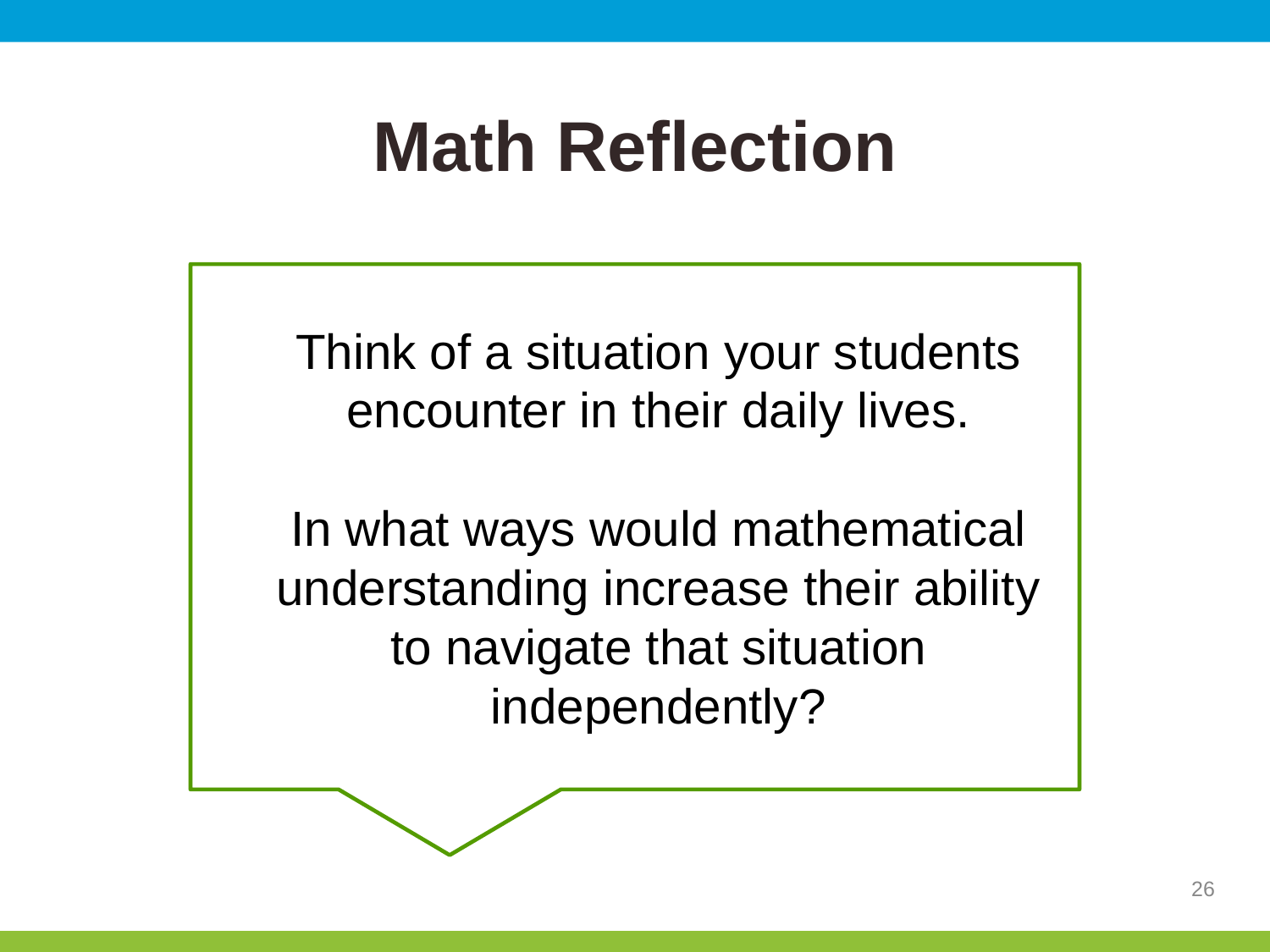

# Math Reflection
Think of a situation your students encounter in their daily lives.

In what ways would mathematical understanding increase their ability to navigate that situation independently?
26